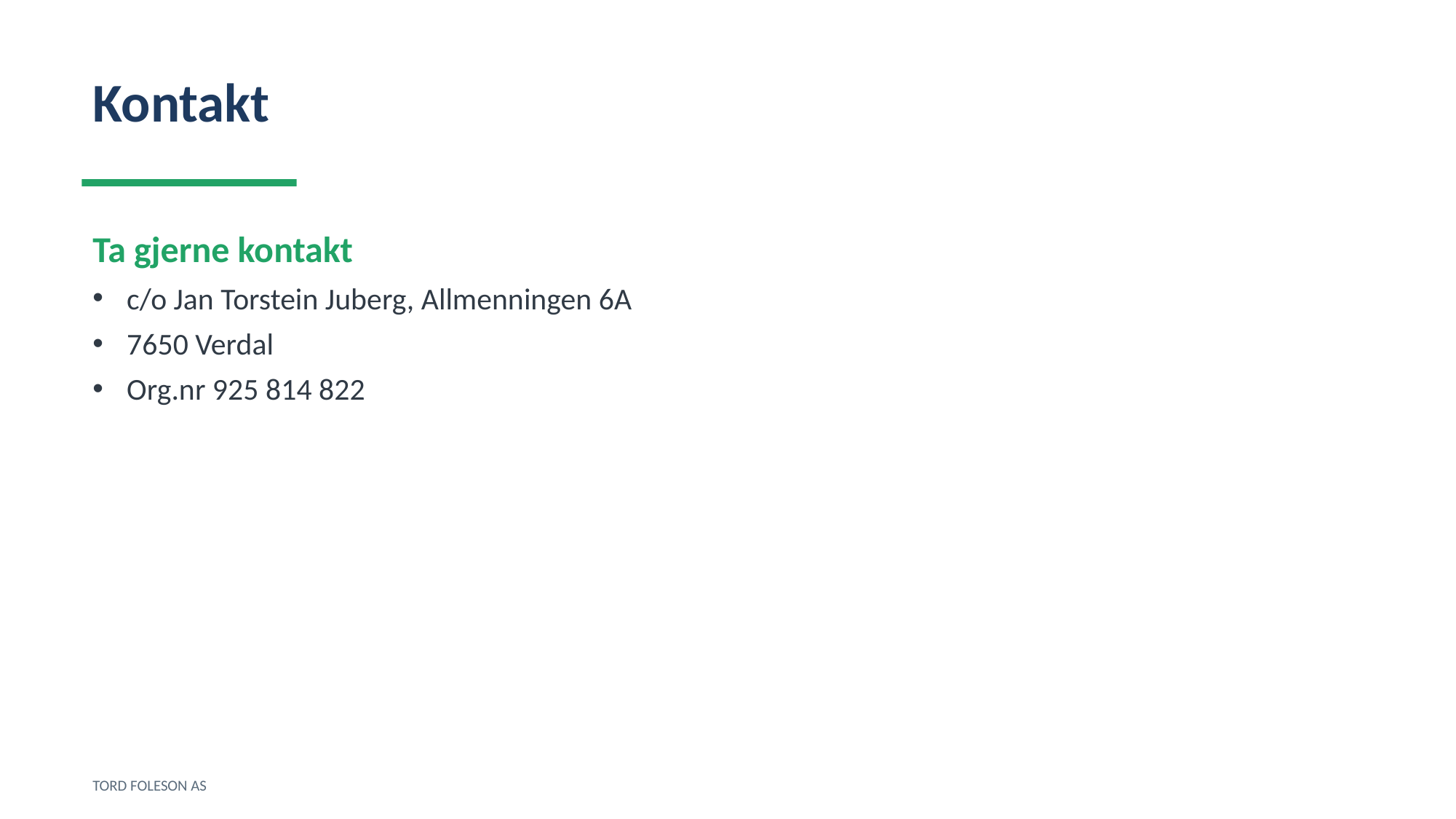

Kontakt

Ta gjerne kontakt
c/o Jan Torstein Juberg, Allmenningen 6A
7650 Verdal
Org.nr 925 814 822
TORD FOLESON AS